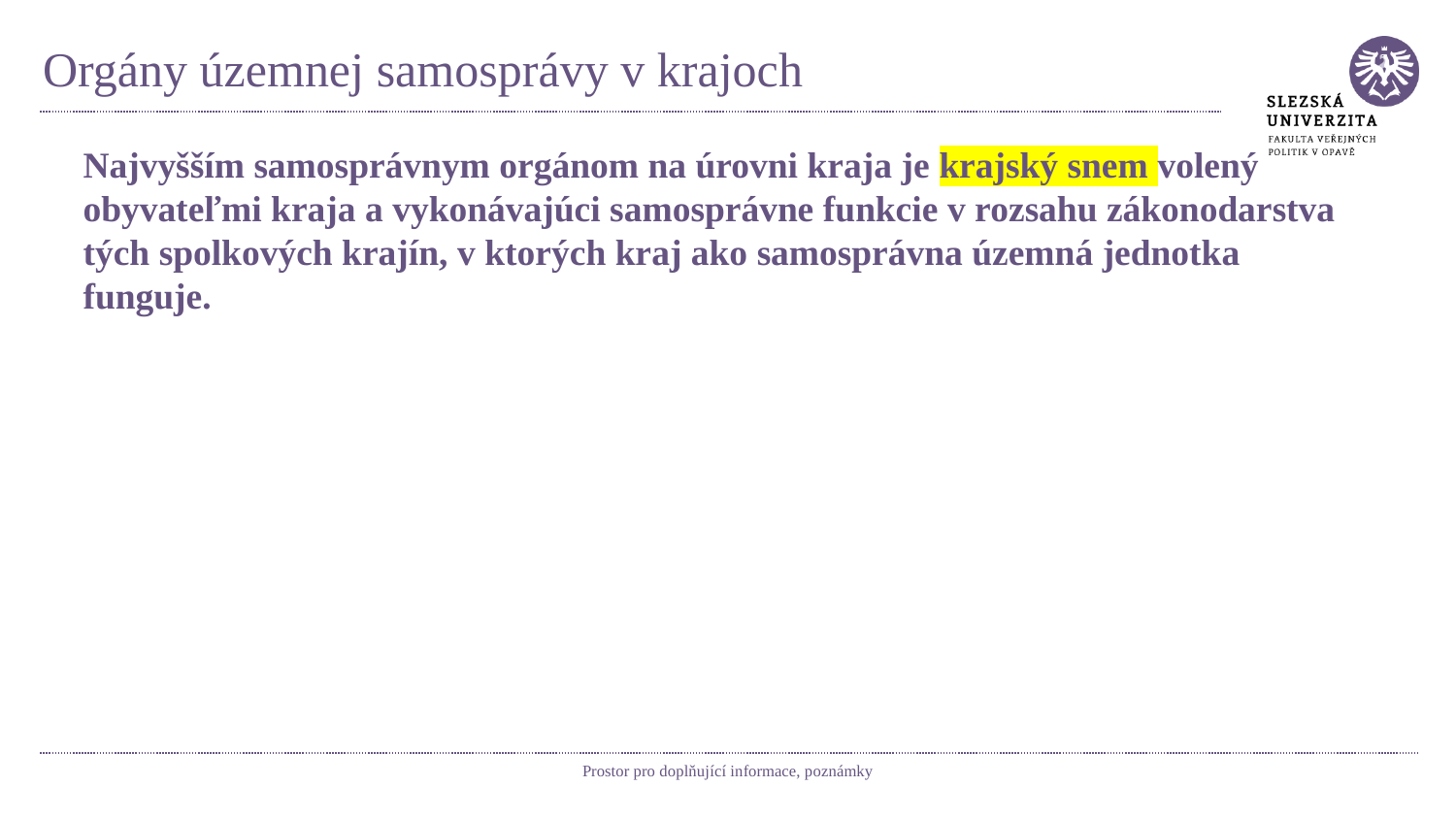

# Orgány územnej samosprávy v krajoch
Najvyšším samosprávnym orgánom na úrovni kraja je krajský snem volený obyvateľmi kraja a vykonávajúci samosprávne funkcie v rozsahu zákonodarstva tých spolkových krajín, v ktorých kraj ako samosprávna územná jednotka funguje.
Prostor pro doplňující informace, poznámky